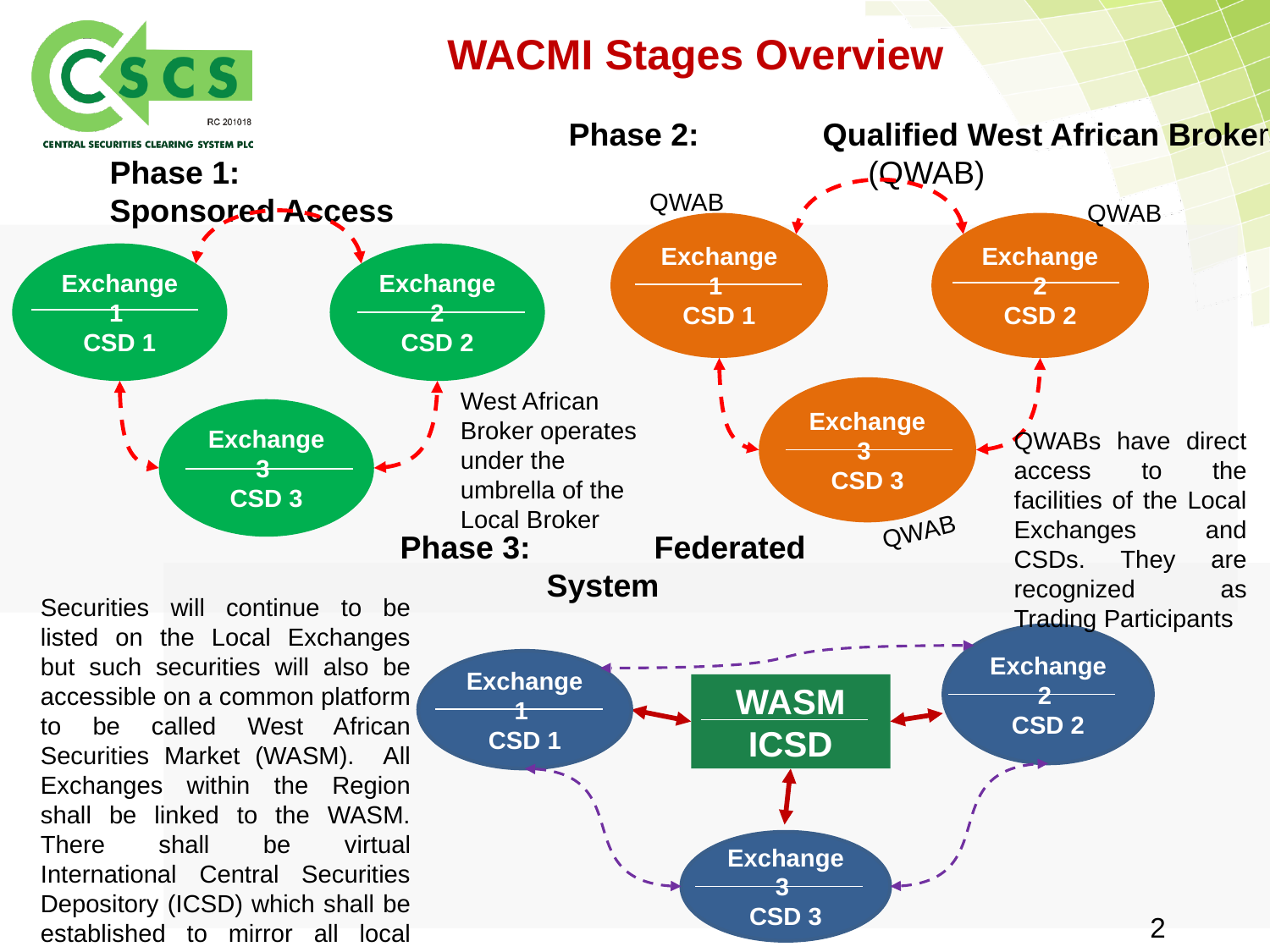

WACMI Stages Overview
Phase 2:	Qualified West African Brokers (QWAB)
QWAB
Phase 1:	Sponsored Access
QWAB

Exchange 1
CSD 1
Exchange 2
CSD 2
Exchange 3
CSD 3

Exchange 1
CSD 1

Exchange 2
CSD 2
Exchange 3
CSD 3
West African Broker operates under the umbrella of the Local Broker
QWABs have direct access to the facilities of the Local Exchanges and CSDs. They are recognized as Trading Participants
QWAB
Phase 3:	Federated System

Securities will continue to be listed on the Local Exchanges but such securities will also be accessible on a common platform to be called West African Securities Market (WASM).  All Exchanges within the Region shall be linked to the WASM. There shall be virtual International Central Securities Depository (ICSD) which shall be established to mirror all local CSDs.
Exchange 2
CSD 2
Exchange 1
CSD 1
Exchange 3
CSD 3
WASM
ICSD
2